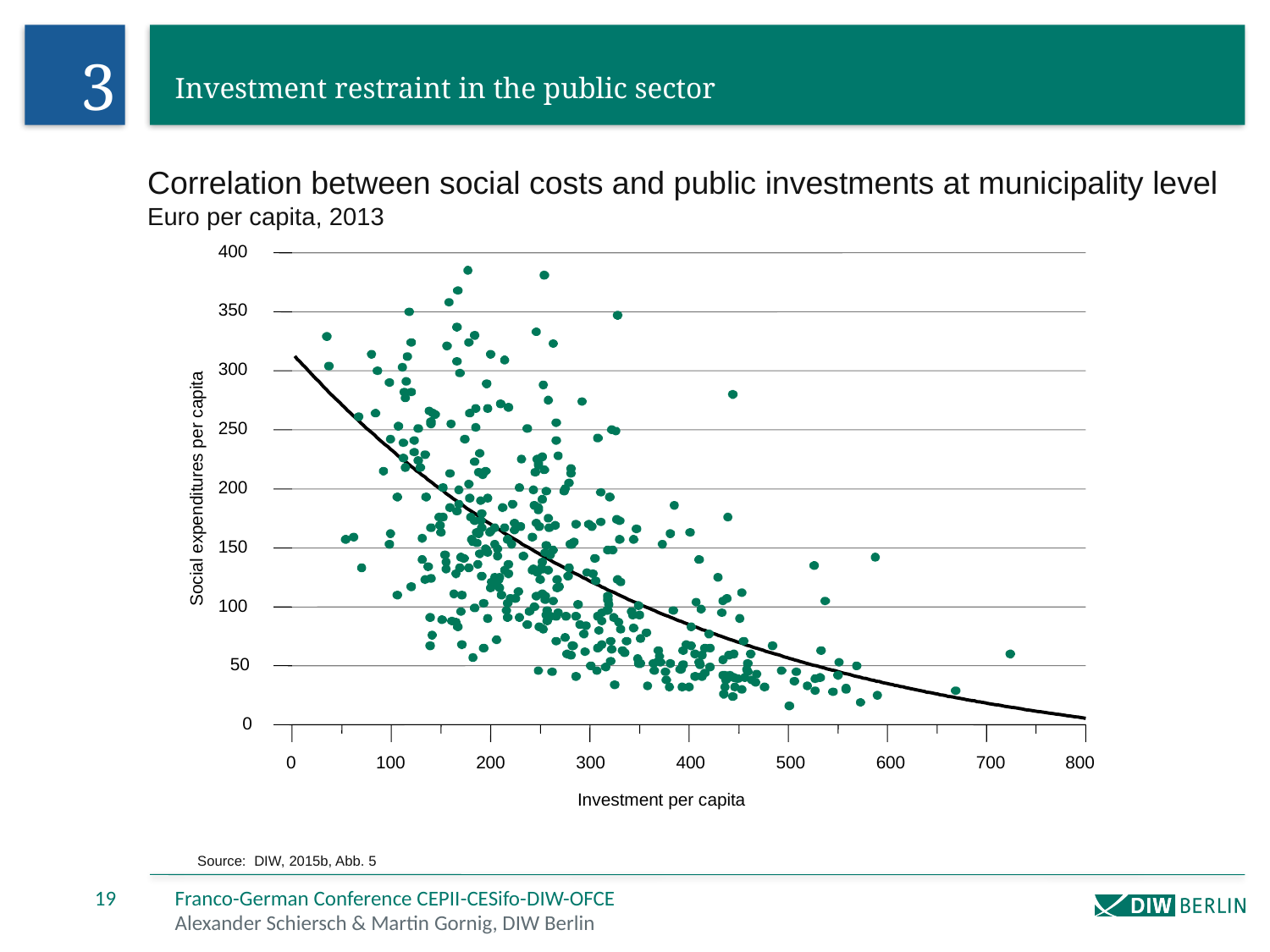

3
# Investment restraint in the public sector
Correlation between social costs and public investments at municipality level
Euro per capita, 2013
400

350

300

250

200
Social expenditures per capita

150

100

50

0

0
100
200
300
400
500
600
700
800
Investment per capita
Source:  DIW, 2015b, Abb. 5
19
Franco­-German Conference CEPII­-CESifo-­DIW-­OFCE
Alexander Schiersch & Martin Gornig, DIW Berlin